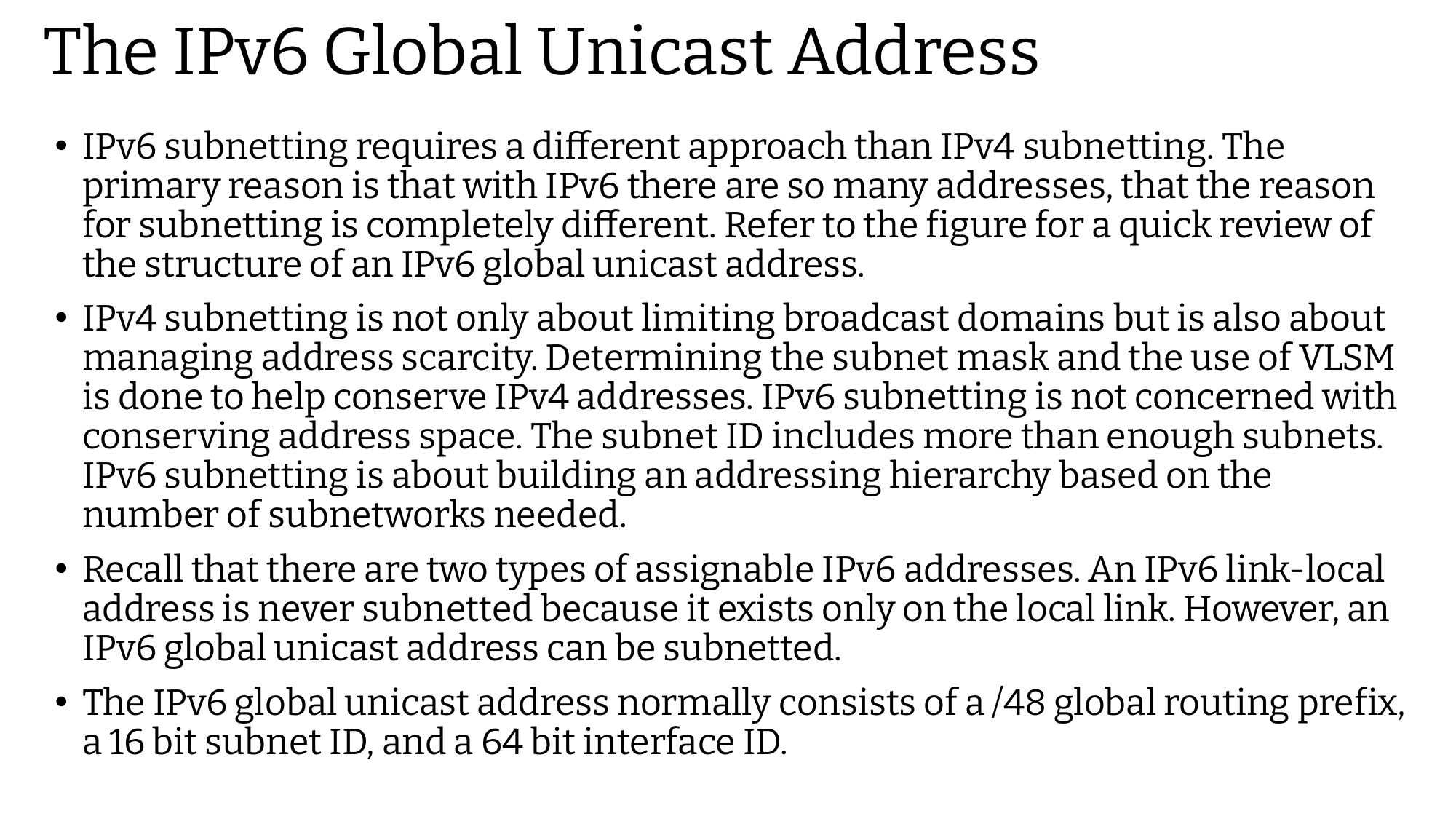

# The IPv6 Global Unicast Address
IPv6 subnetting requires a different approach than IPv4 subnetting. The primary reason is that with IPv6 there are so many addresses, that the reason for subnetting is completely different. Refer to the figure for a quick review of the structure of an IPv6 global unicast address.
IPv4 subnetting is not only about limiting broadcast domains but is also about managing address scarcity. Determining the subnet mask and the use of VLSM is done to help conserve IPv4 addresses. IPv6 subnetting is not concerned with conserving address space. The subnet ID includes more than enough subnets. IPv6 subnetting is about building an addressing hierarchy based on the number of subnetworks needed.
Recall that there are two types of assignable IPv6 addresses. An IPv6 link-local address is never subnetted because it exists only on the local link. However, an IPv6 global unicast address can be subnetted.
The IPv6 global unicast address normally consists of a /48 global routing prefix, a 16 bit subnet ID, and a 64 bit interface ID.